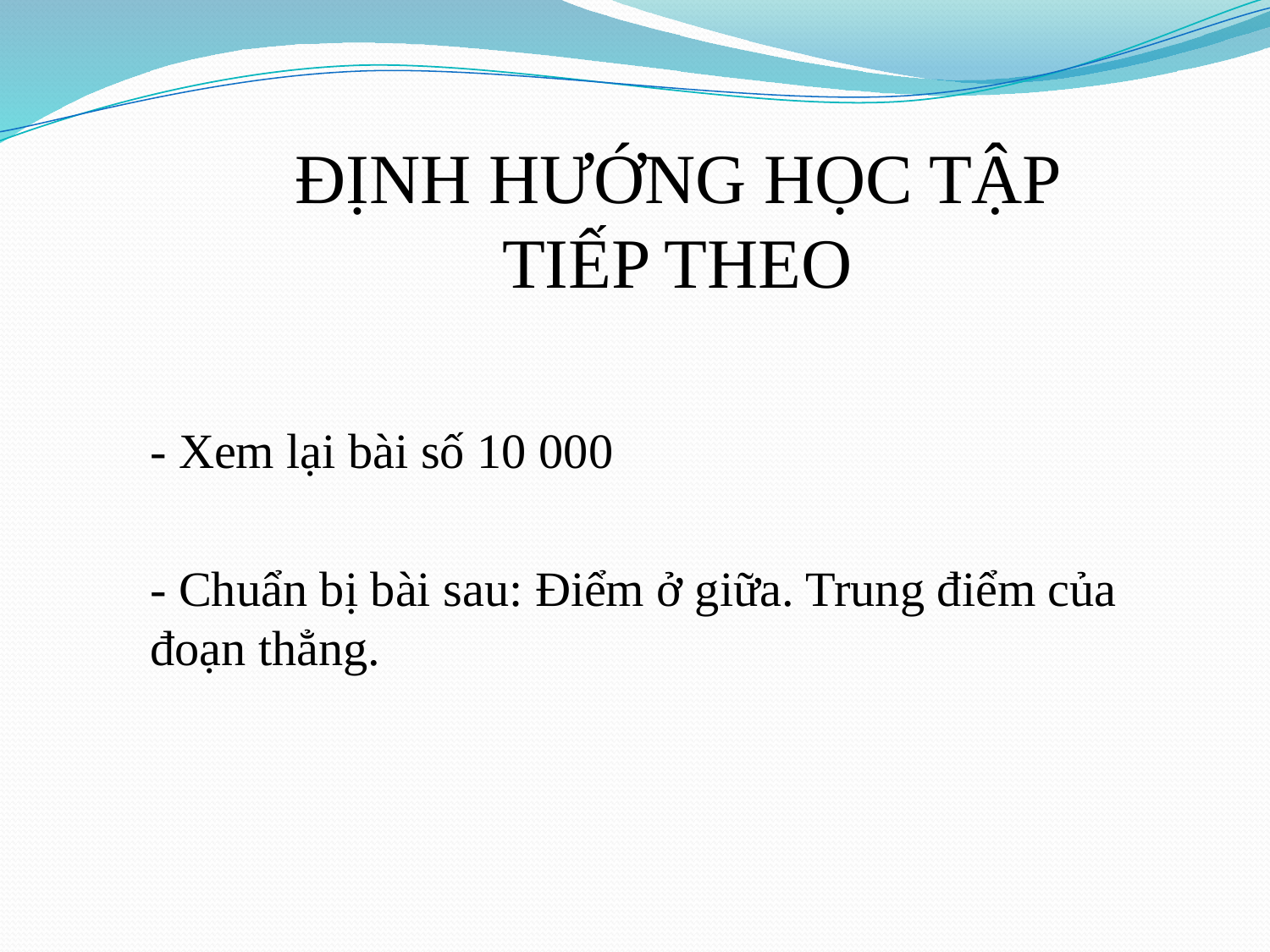

ĐỊNH HƯỚNG HỌC TẬP TIẾP THEO
- Xem lại bài số 10 000
- Chuẩn bị bài sau: Điểm ở giữa. Trung điểm của đoạn thẳng.